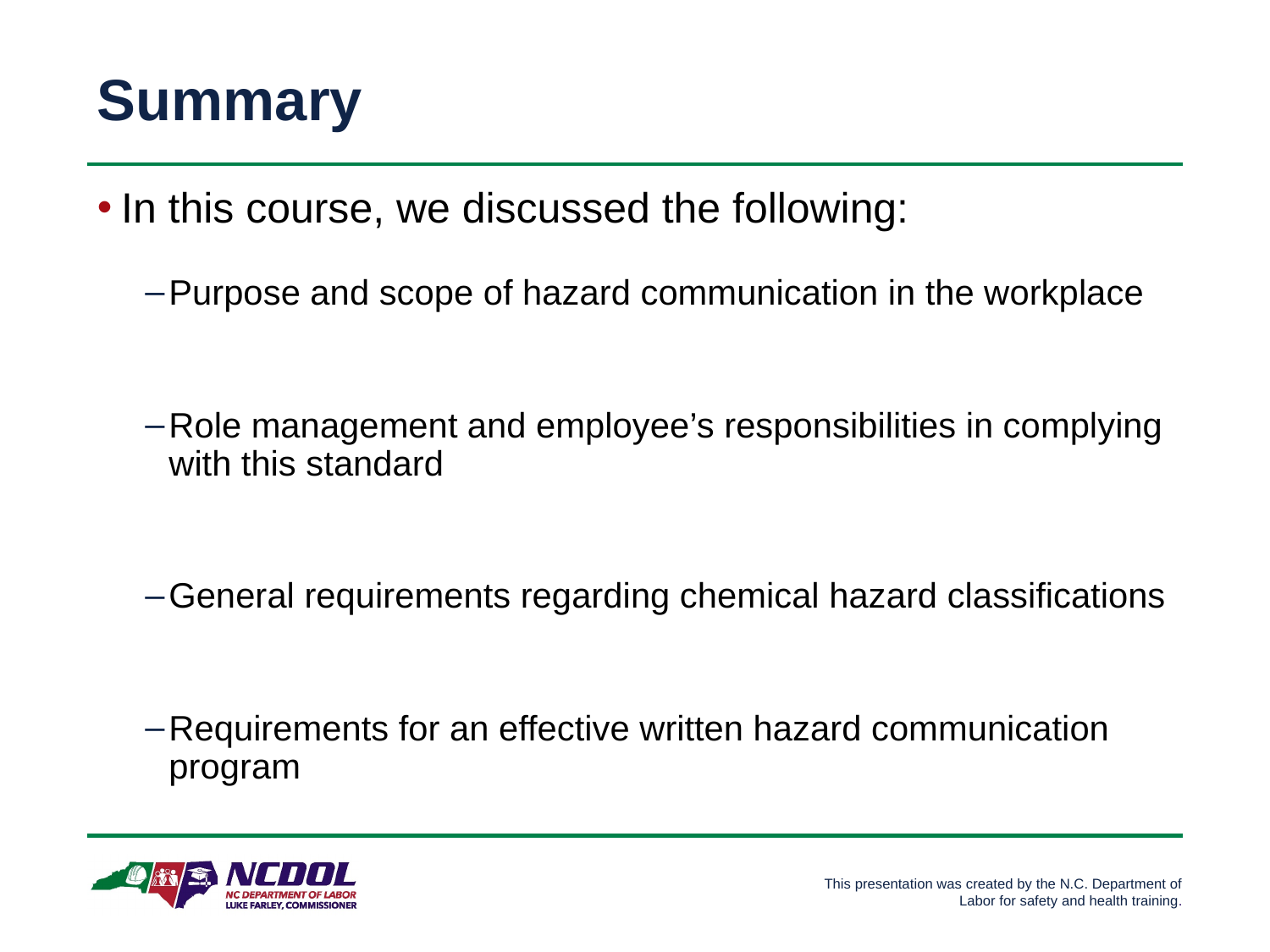

# Summary
In this course, we discussed the following:

Purpose and scope of hazard communication in the workplace

Role management and employee’s responsibilities in complying with this standard

General requirements regarding chemical hazard classifications

Requirements for an effective written hazard communication program